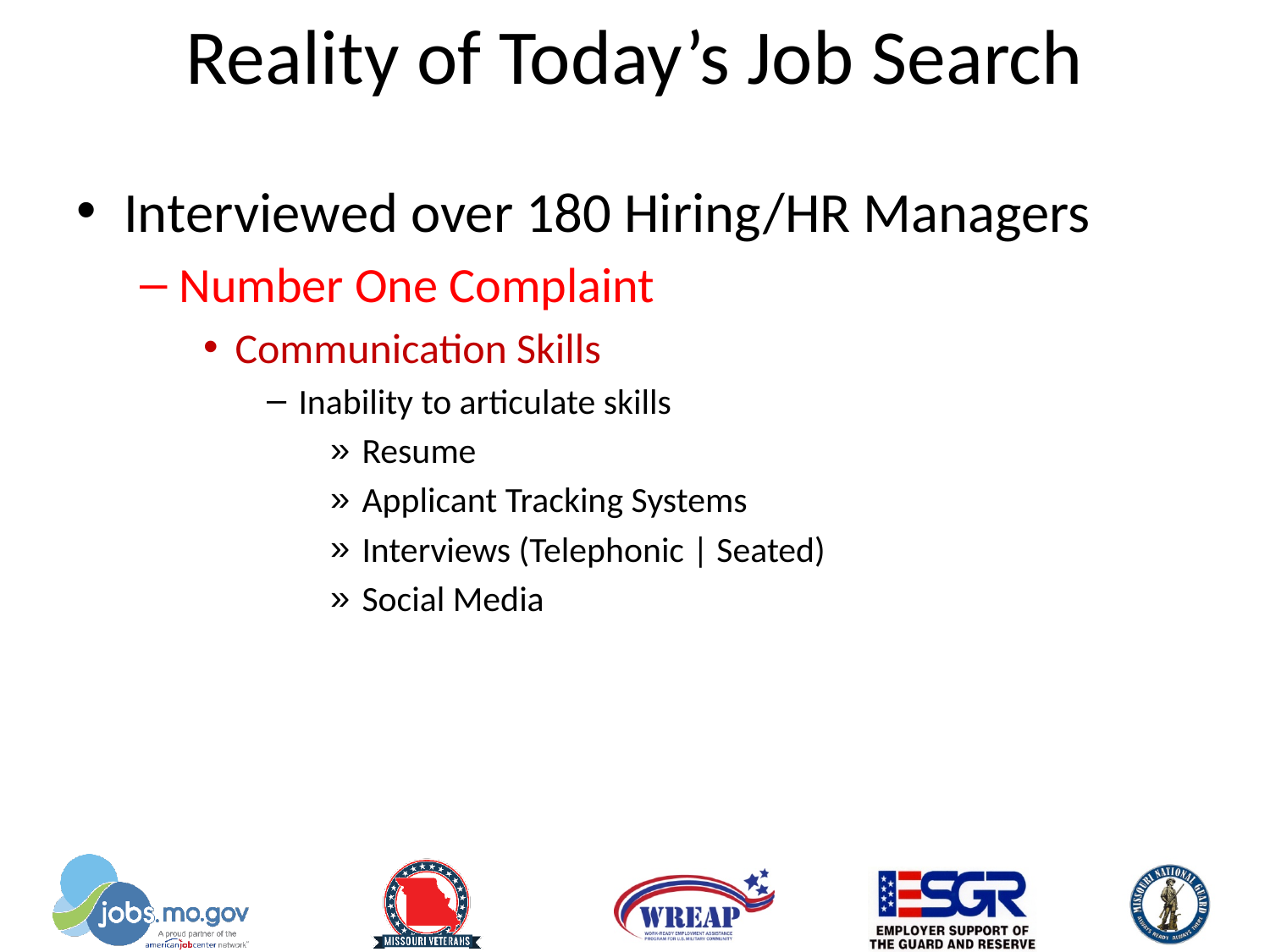

# Reality of Today’s Job Search
Interviewed over 180 Hiring/HR Managers
Number One Complaint
Communication Skills
Inability to articulate skills
Resume
Applicant Tracking Systems
Interviews (Telephonic | Seated)
Social Media